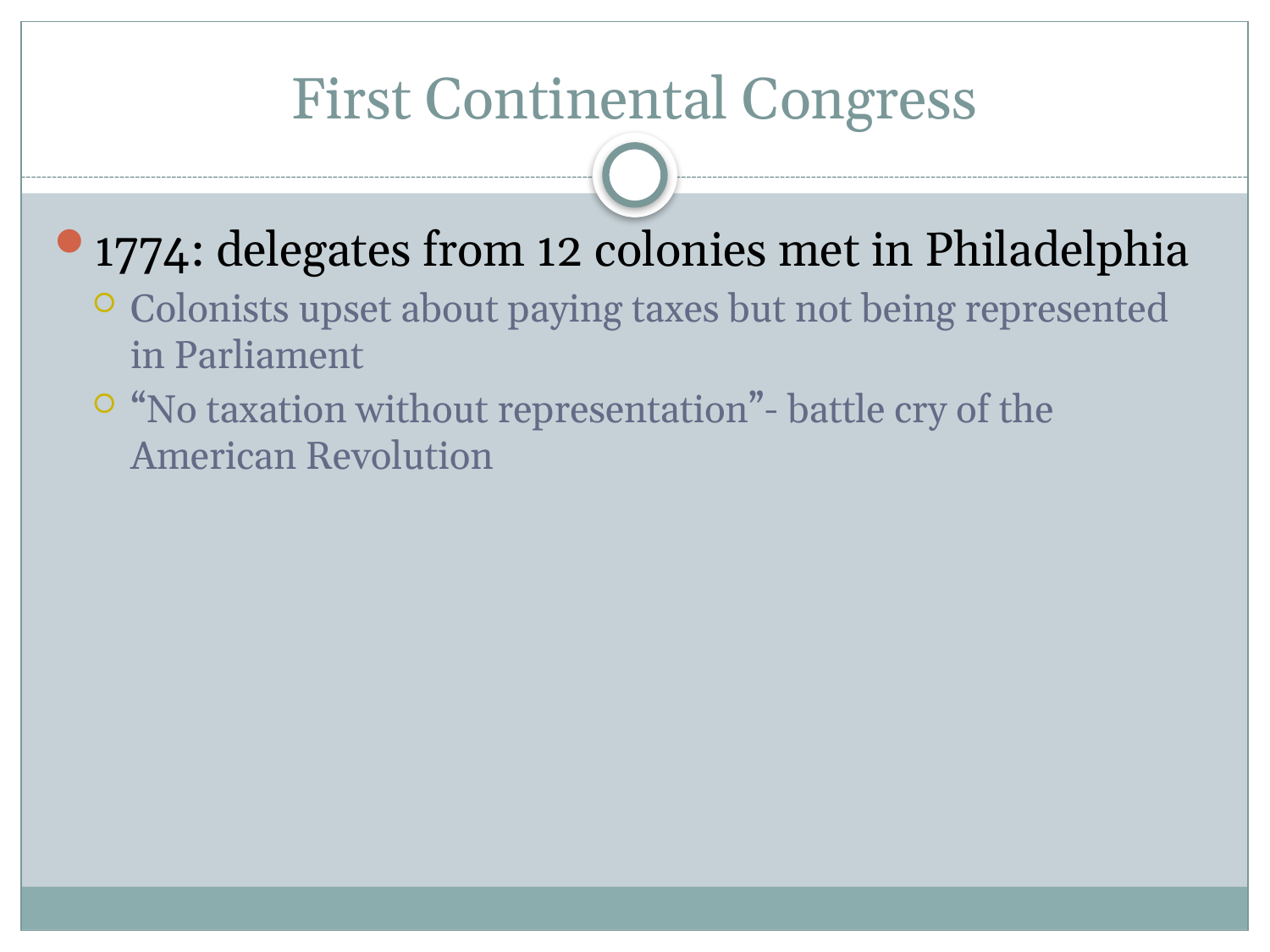

# First Continental Congress
1774: delegates from 12 colonies met in Philadelphia
Colonists upset about paying taxes but not being represented in Parliament
“No taxation without representation”- battle cry of the American Revolution